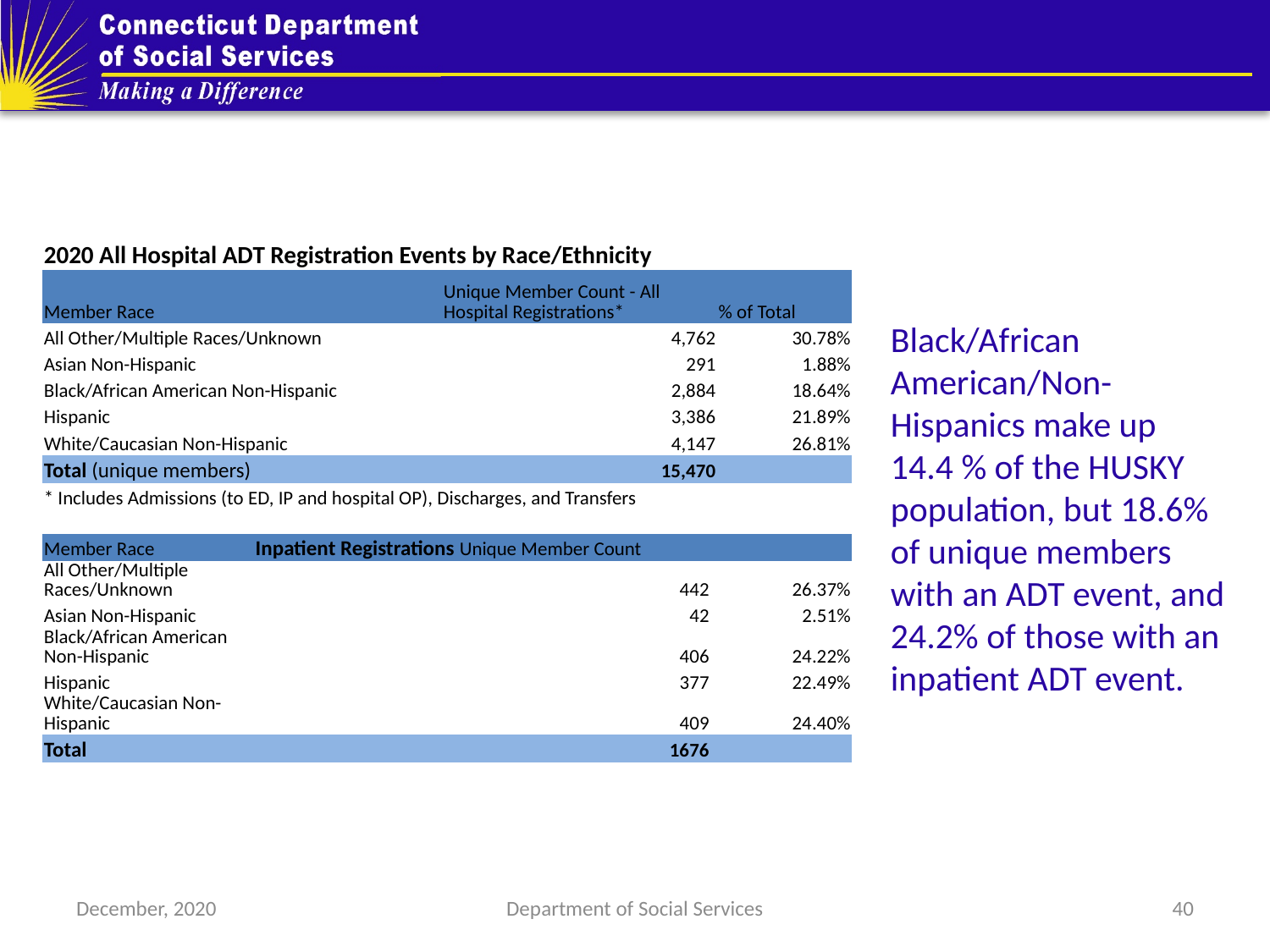

| 2020 All Hospital ADT Registration Events by Race/Ethnicity |  |  |
| --- | --- | --- |
| Member Race | Unique Member Count - All Hospital Registrations\* | % of Total |
| All Other/Multiple Races/Unknown | 4,762 | 30.78% |
| Asian Non-Hispanic | 291 | 1.88% |
| Black/African American Non-Hispanic | 2,884 | 18.64% |
| Hispanic | 3,386 | 21.89% |
| White/Caucasian Non-Hispanic | 4,147 | 26.81% |
| Total (unique members) | 15,470 |  |
| \* Includes Admissions (to ED, IP and hospital OP), Discharges, and Transfers |  |  |
Black/African American/Non-Hispanics make up 14.4 % of the HUSKY population, but 18.6% of unique members with an ADT event, and 24.2% of those with an inpatient ADT event.
| Member Race | Inpatient Registrations Unique Member Count |  |
| --- | --- | --- |
| All Other/Multiple Races/Unknown | 442 | 26.37% |
| Asian Non-Hispanic | 42 | 2.51% |
| Black/African American Non-Hispanic | 406 | 24.22% |
| Hispanic | 377 | 22.49% |
| White/Caucasian Non-Hispanic | 409 | 24.40% |
| Total | 1676 |  |
December, 2020
Department of Social Services
40